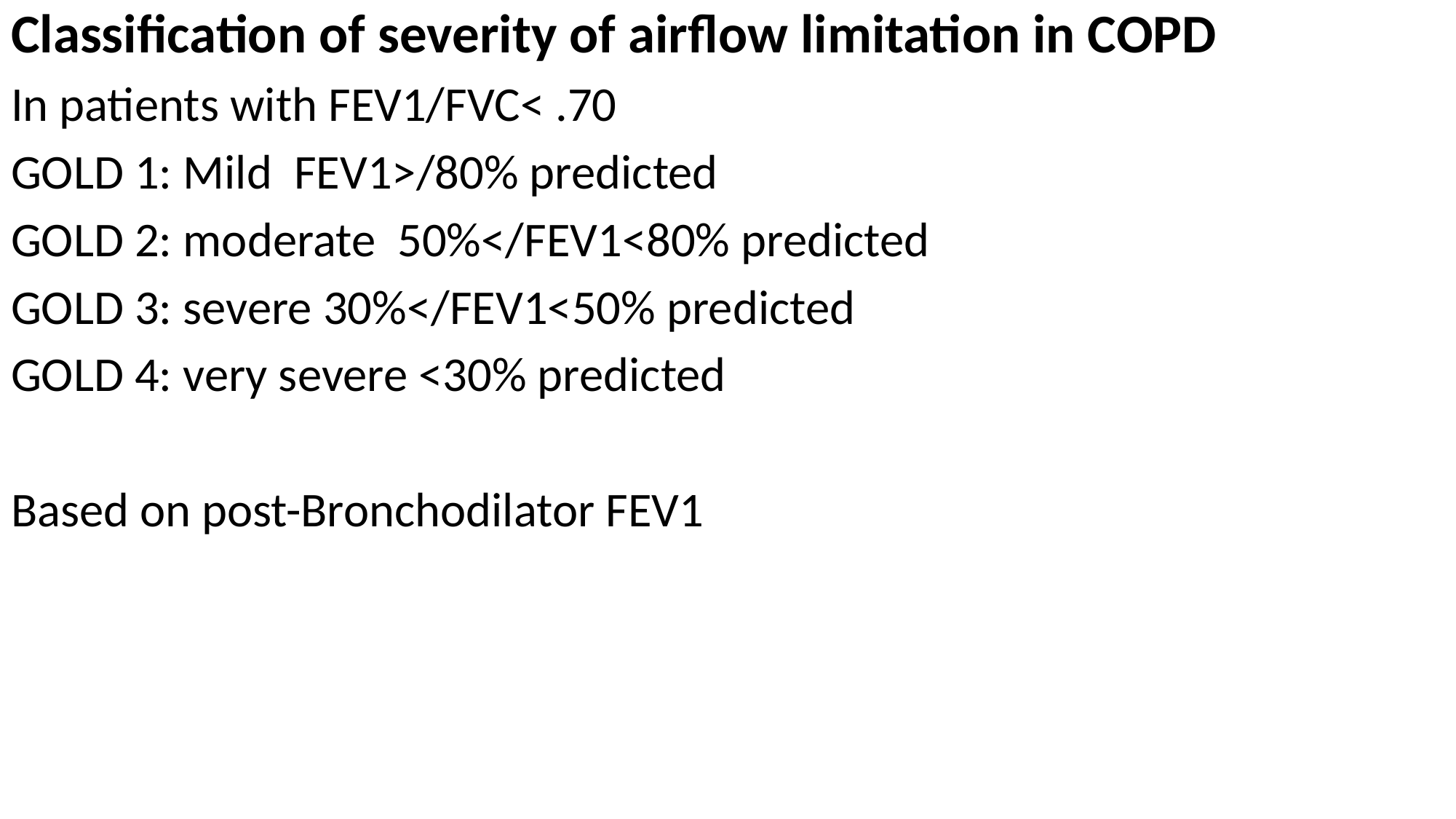

Classification of severity of airflow limitation in COPD
In patients with FEV1/FVC< .70
GOLD 1: Mild  FEV1>/80% predicted
GOLD 2: moderate  50%</FEV1<80% predicted
GOLD 3: severe 30%</FEV1<50% predicted
GOLD 4: very severe <30% predicted

Based on post-Bronchodilator FEV1